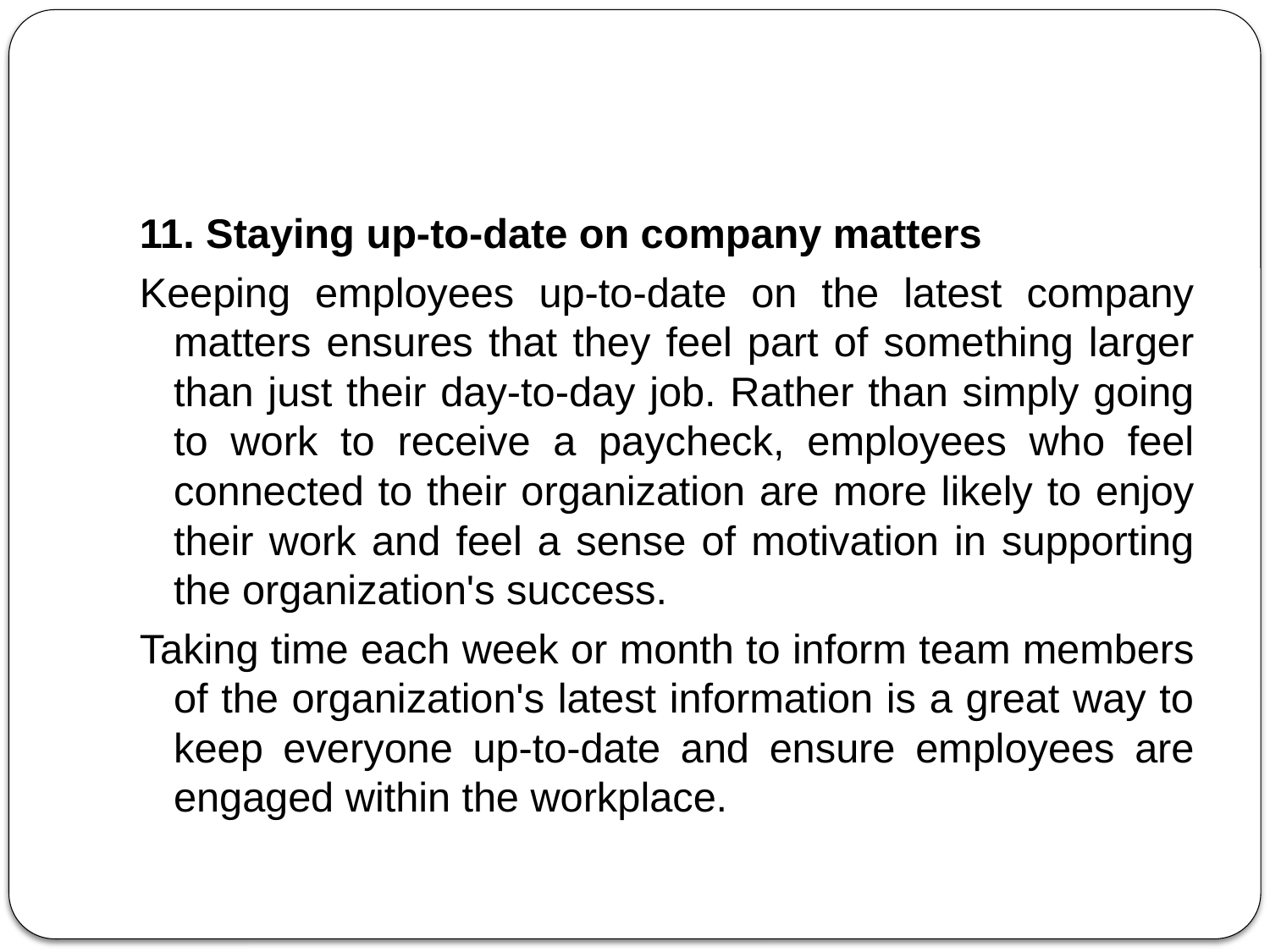

#
11. Staying up-to-date on company matters
Keeping employees up-to-date on the latest company matters ensures that they feel part of something larger than just their day-to-day job. Rather than simply going to work to receive a paycheck, employees who feel connected to their organization are more likely to enjoy their work and feel a sense of motivation in supporting the organization's success.
Taking time each week or month to inform team members of the organization's latest information is a great way to keep everyone up-to-date and ensure employees are engaged within the workplace.